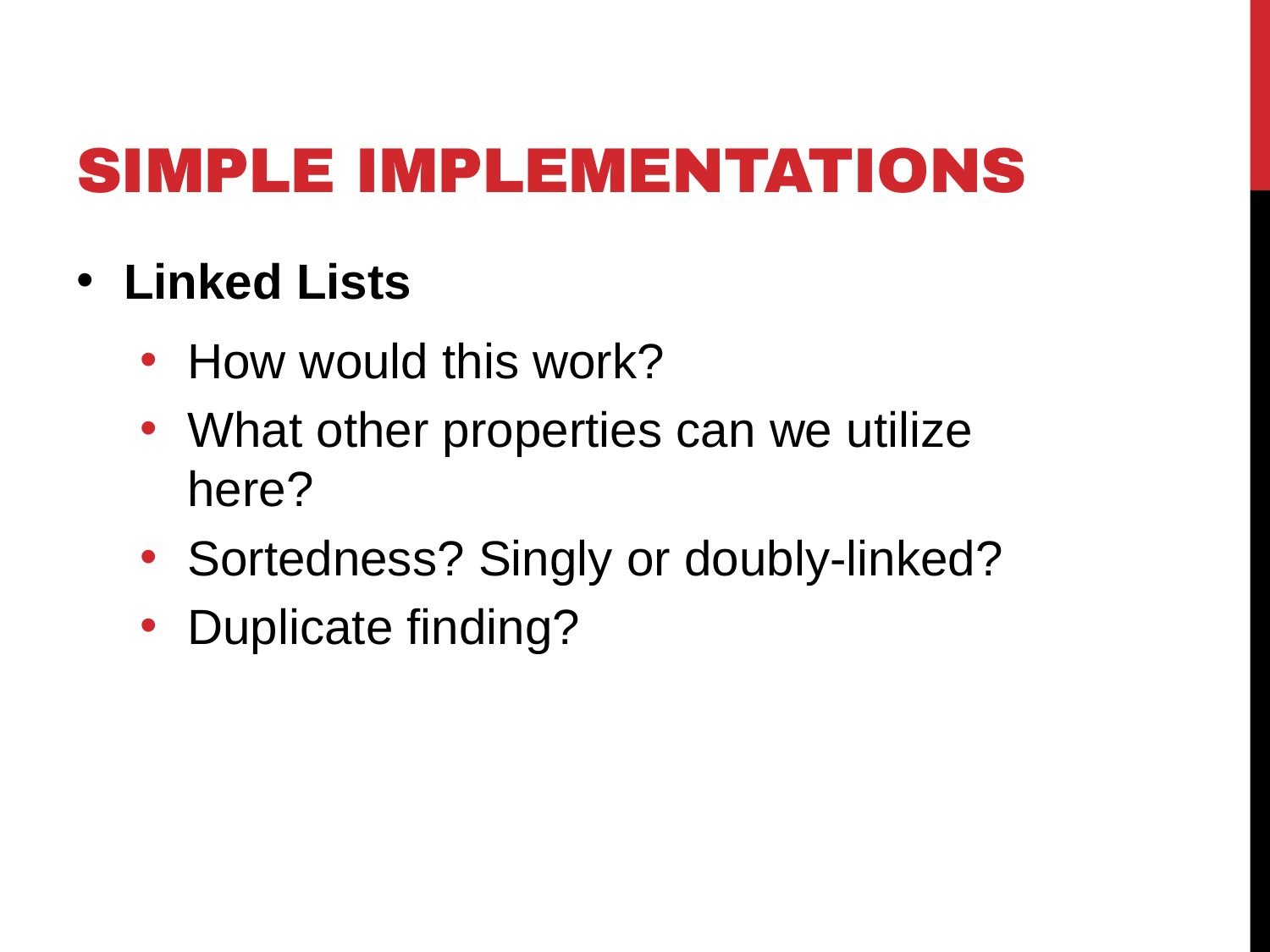

# Simple Implementations
Linked Lists
How would this work?
What other properties can we utilize here?
Sortedness? Singly or doubly-linked?
Duplicate finding?